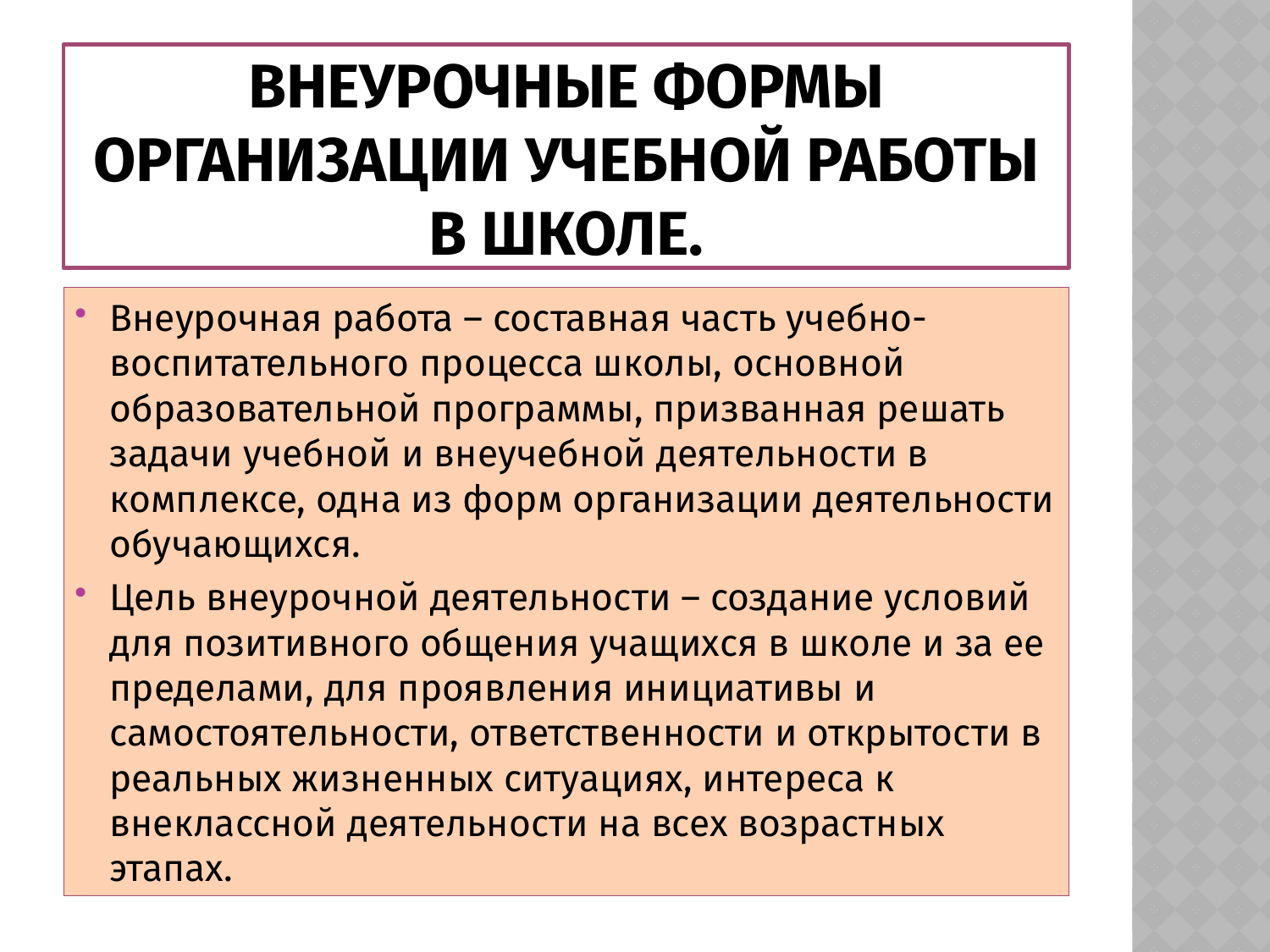

# Внеурочные формы организации учебной работы в школе.
Внеурочная работа – составная часть учебно-воспитательного процесса школы, основной образовательной программы, призванная решать задачи учебной и внеучебной деятельности в комплексе, одна из форм организации деятельности обучающихся.
Цель внеурочной деятельности – создание условий для позитивного общения учащихся в школе и за ее пределами, для проявления инициативы и самостоятельности, ответственности и открытости в реальных жизненных ситуациях, интереса к внеклассной деятельности на всех возрастных этапах.